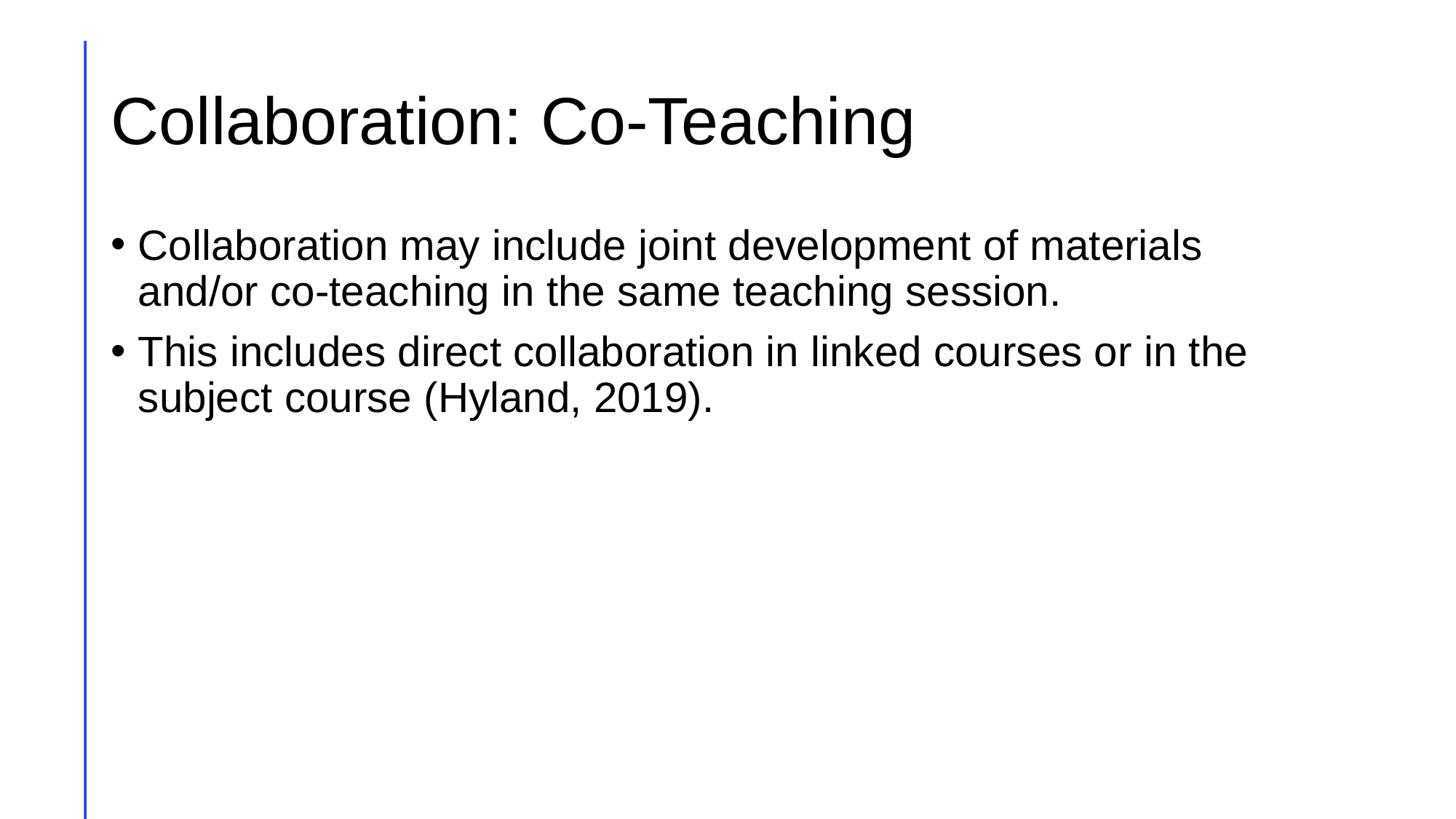

# Collaboration: Co-Teaching
Collaboration may include joint development of materials and/or co-teaching in the same teaching session.
This includes direct collaboration in linked courses or in the subject course (Hyland, 2019).